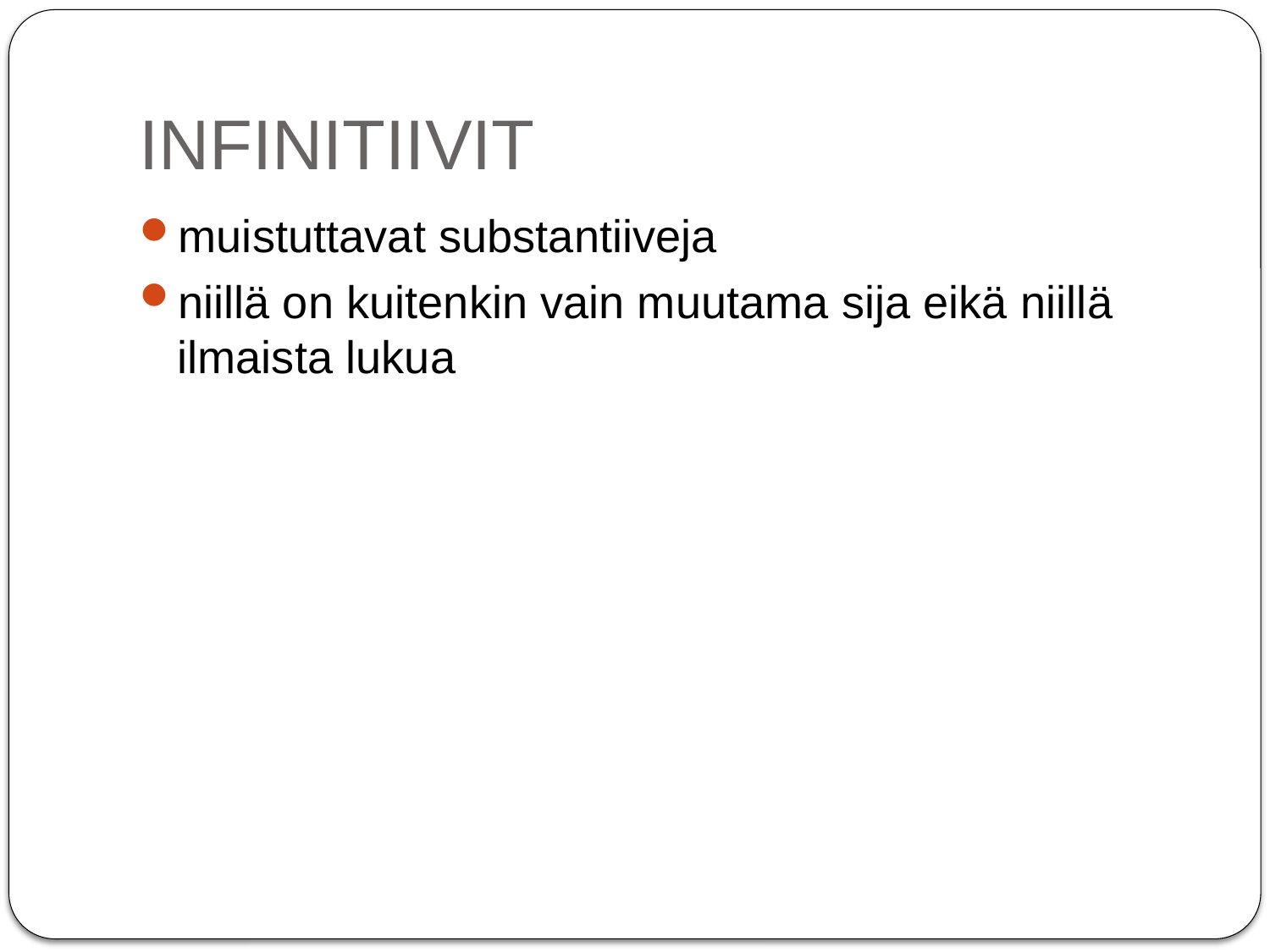

# INFINITIIVIT
muistuttavat substantiiveja
niillä on kuitenkin vain muutama sija eikä niillä ilmaista lukua